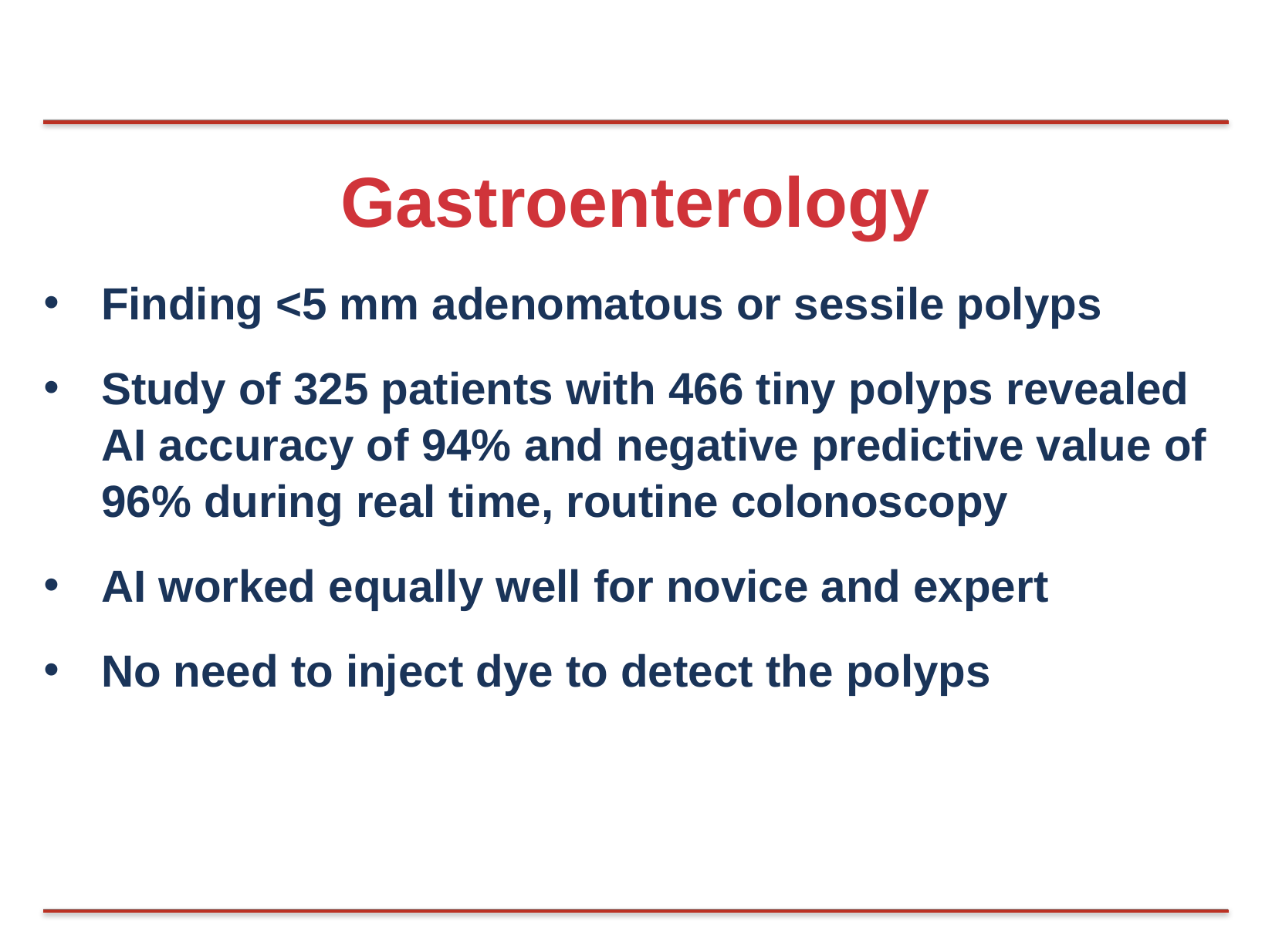

# Gastroenterology
Finding <5 mm adenomatous or sessile polyps
Study of 325 patients with 466 tiny polyps revealed AI accuracy of 94% and negative predictive value of 96% during real time, routine colonoscopy
AI worked equally well for novice and expert
No need to inject dye to detect the polyps